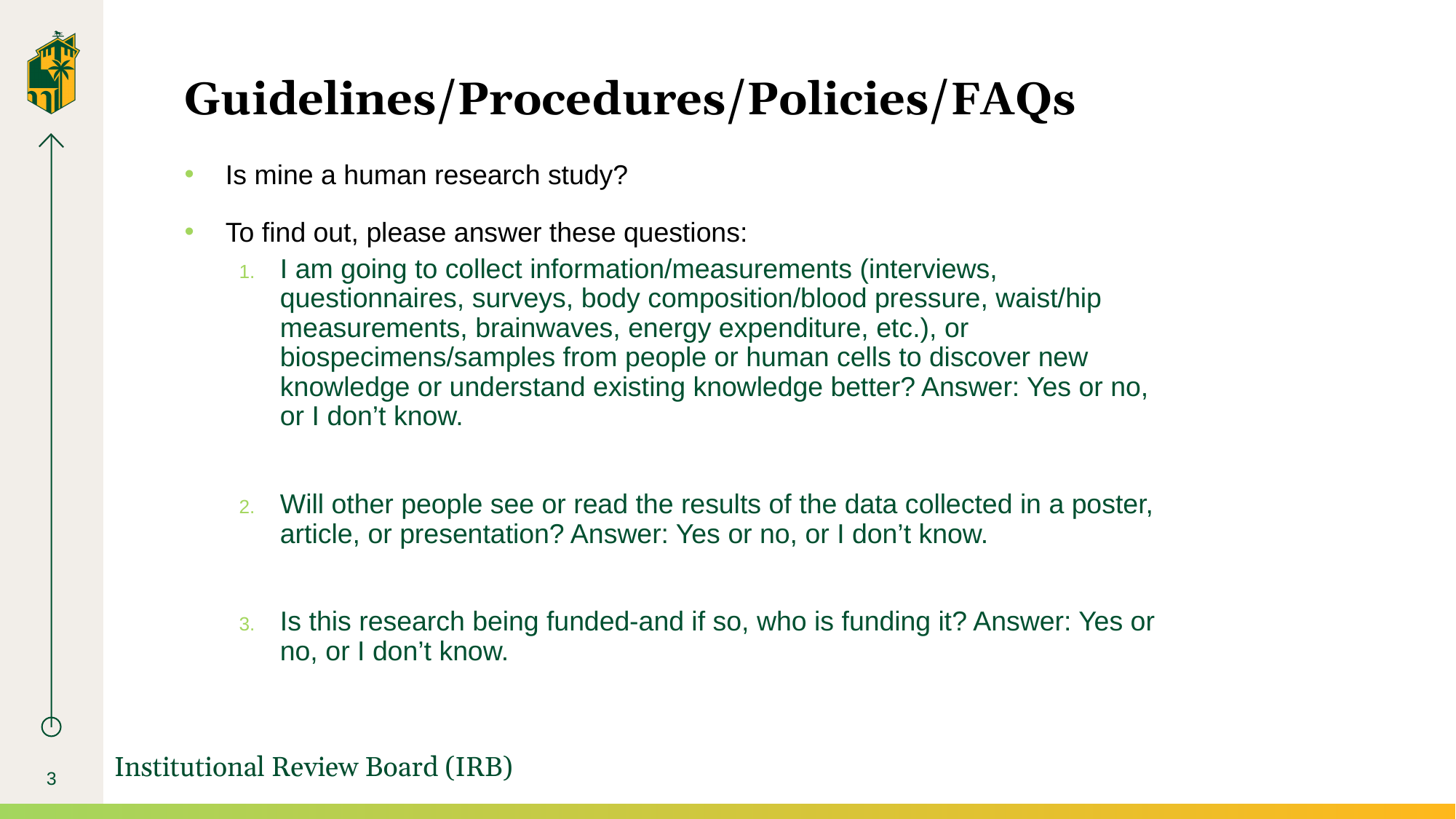

# Guidelines/Procedures/Policies/FAQs
Is mine a human research study?
To find out, please answer these questions:
I am going to collect information/measurements (interviews, questionnaires, surveys, body composition/blood pressure, waist/hip measurements, brainwaves, energy expenditure, etc.), or biospecimens/samples from people or human cells to discover new knowledge or understand existing knowledge better? Answer: Yes or no, or I don’t know.

Will other people see or read the results of the data collected in a poster, article, or presentation? Answer: Yes or no, or I don’t know.

Is this research being funded-and if so, who is funding it? Answer: Yes or no, or I don’t know.

Institutional Review Board (IRB)
3